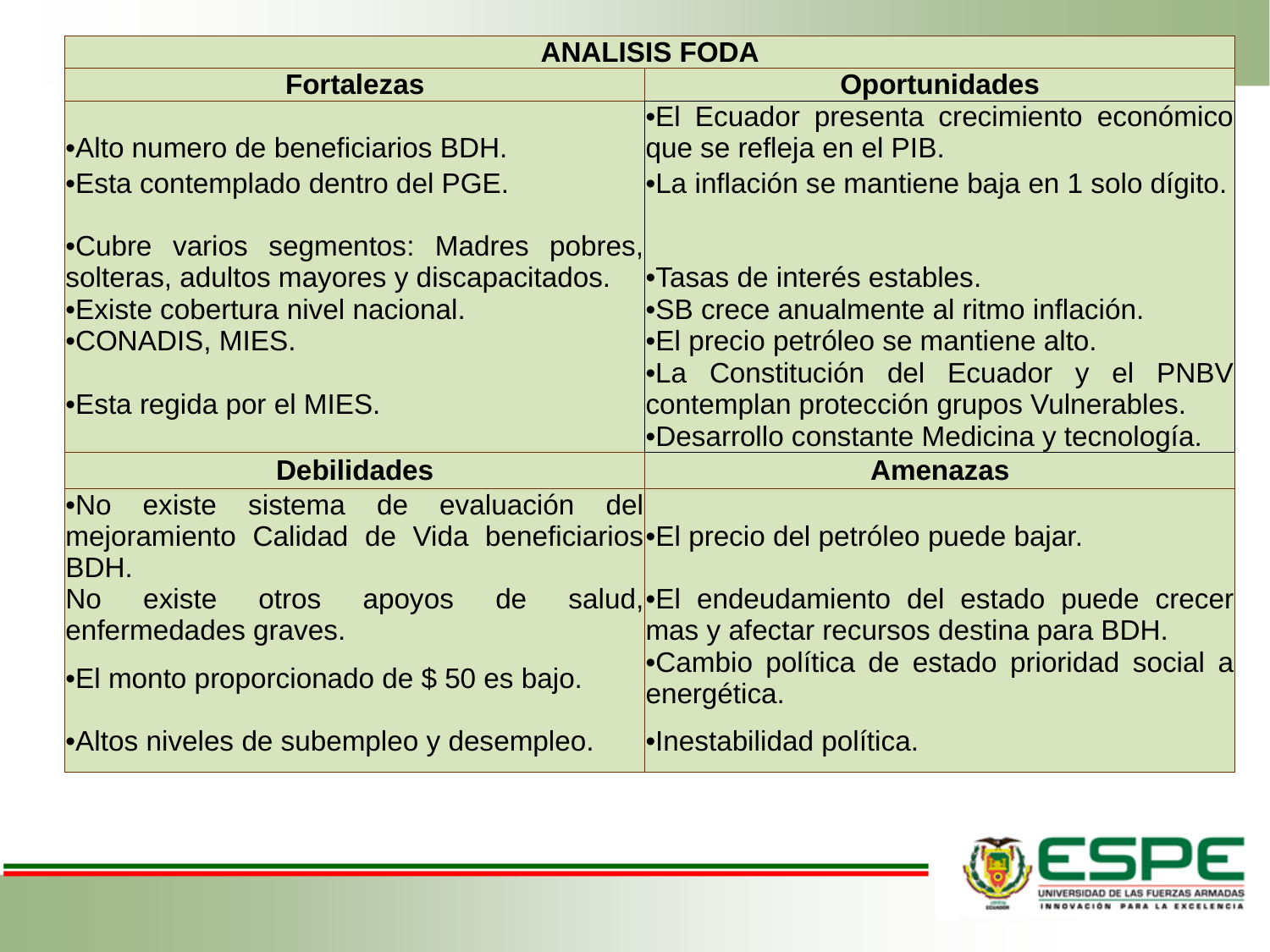

| ANALISIS FODA |  |
| --- | --- |
| Fortalezas | Oportunidades |
| •Alto numero de beneficiarios BDH. | El Ecuador presenta crecimiento económico que se refleja en el PIB. |
| •Esta contemplado dentro del PGE. | •La inflación se mantiene baja en 1 solo dígito. |
| •Cubre varios segmentos: Madres pobres, solteras, adultos mayores y discapacitados. | •Tasas de interés estables. |
| •Existe cobertura nivel nacional. | •SB crece anualmente al ritmo inflación. |
| •CONADIS, MIES. | •El precio petróleo se mantiene alto. |
| •Esta regida por el MIES. | La Constitución del Ecuador y el PNBV contemplan protección grupos Vulnerables. |
|  | •Desarrollo constante Medicina y tecnología. |
| Debilidades | Amenazas |
| •No existe sistema de evaluación del mejoramiento Calidad de Vida beneficiarios BDH. | •El precio del petróleo puede bajar. |
| No existe otros apoyos de salud, enfermedades graves. | •El endeudamiento del estado puede crecer mas y afectar recursos destina para BDH. |
| El monto proporcionado de $ 50 es bajo. | •Cambio política de estado prioridad social a energética. |
| Altos niveles de subempleo y desempleo. | Inestabilidad política. |